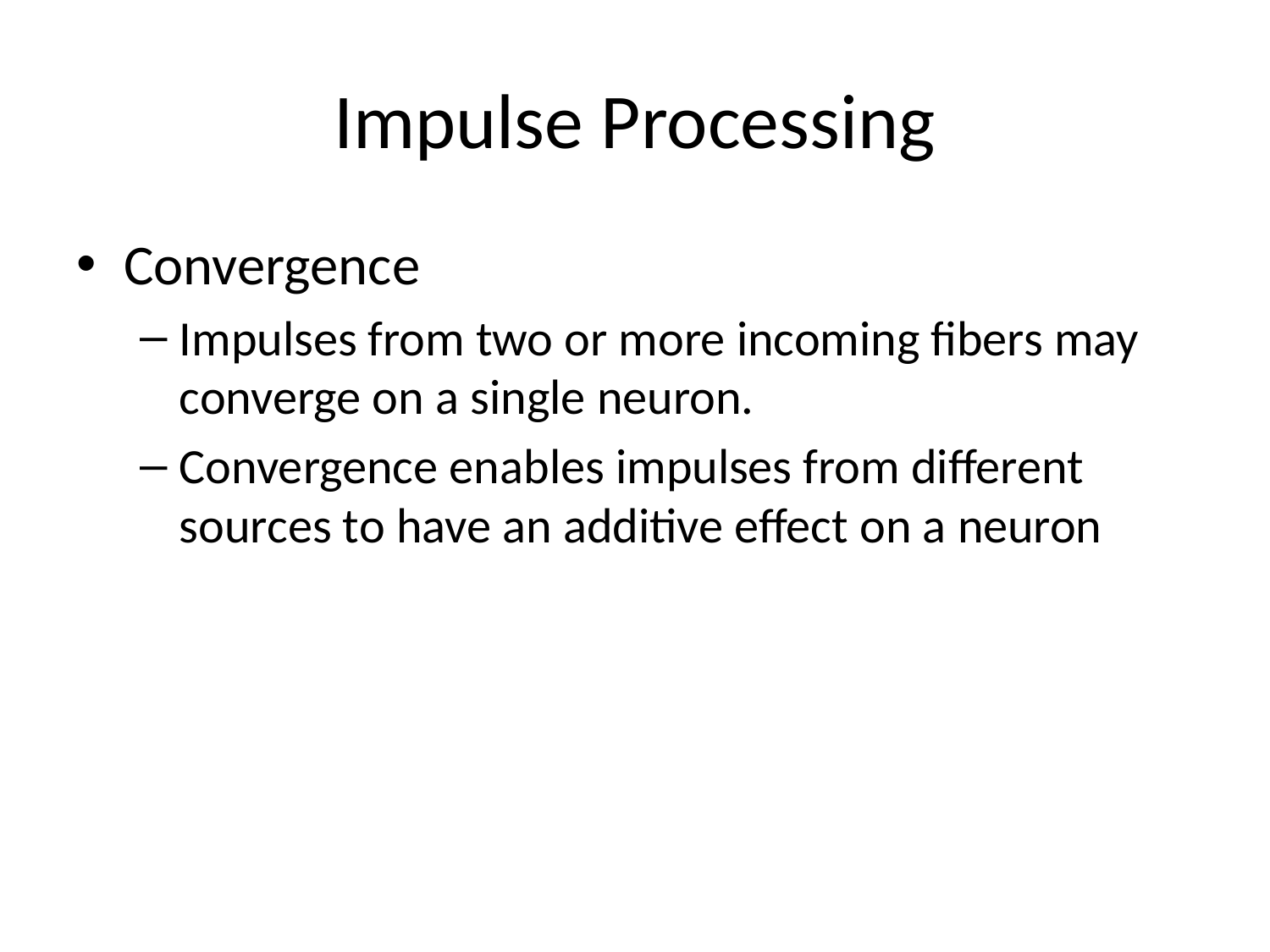

# Impulse Processing
Convergence
Impulses from two or more incoming fibers may converge on a single neuron.
Convergence enables impulses from different sources to have an additive effect on a neuron